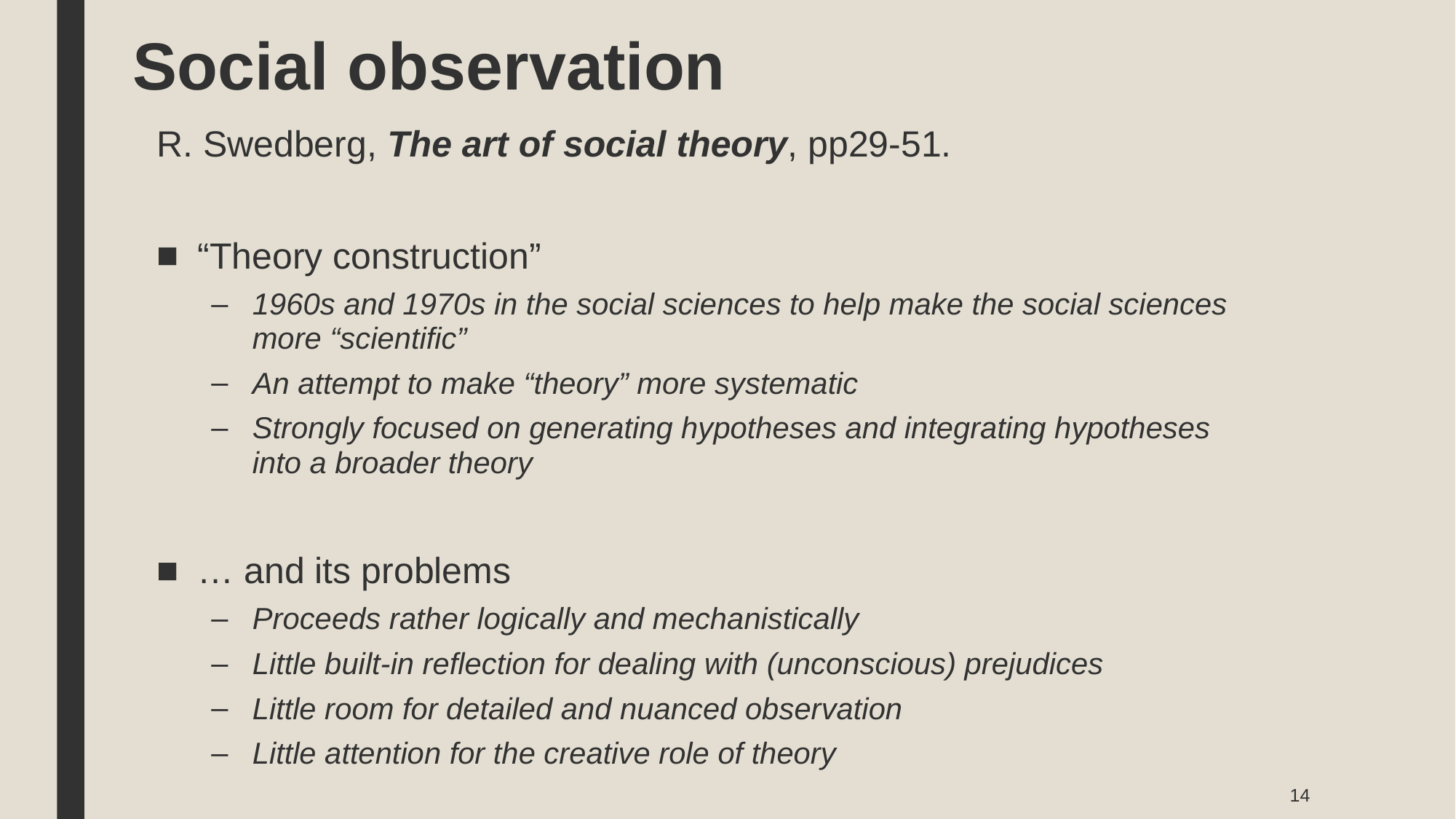

# Social observation
R. Swedberg, The art of social theory, pp29-51.

“Theory construction”
1960s and 1970s in the social sciences to help make the social sciences more “scientific”
An attempt to make “theory” more systematic
Strongly focused on generating hypotheses and integrating hypotheses into a broader theory

… and its problems
Proceeds rather logically and mechanistically
Little built-in reflection for dealing with (unconscious) prejudices
Little room for detailed and nuanced observation
Little attention for the creative role of theory

14